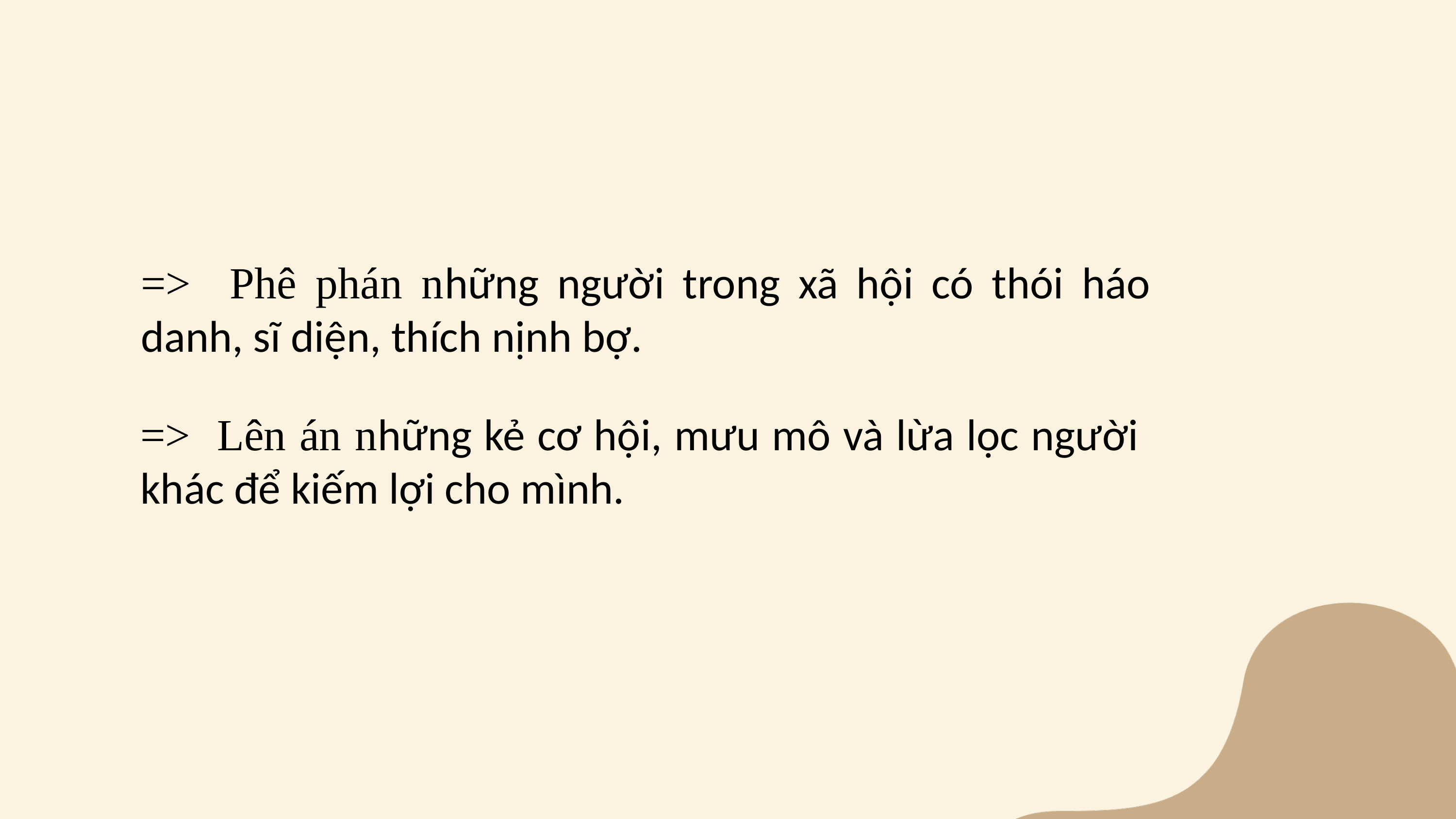

=>  Phê phán những người trong xã hội có thói háo danh, sĩ diện, thích nịnh bợ.
=>  Lên án những kẻ cơ hội, mưu mô và lừa lọc người khác để kiếm lợi cho mình.